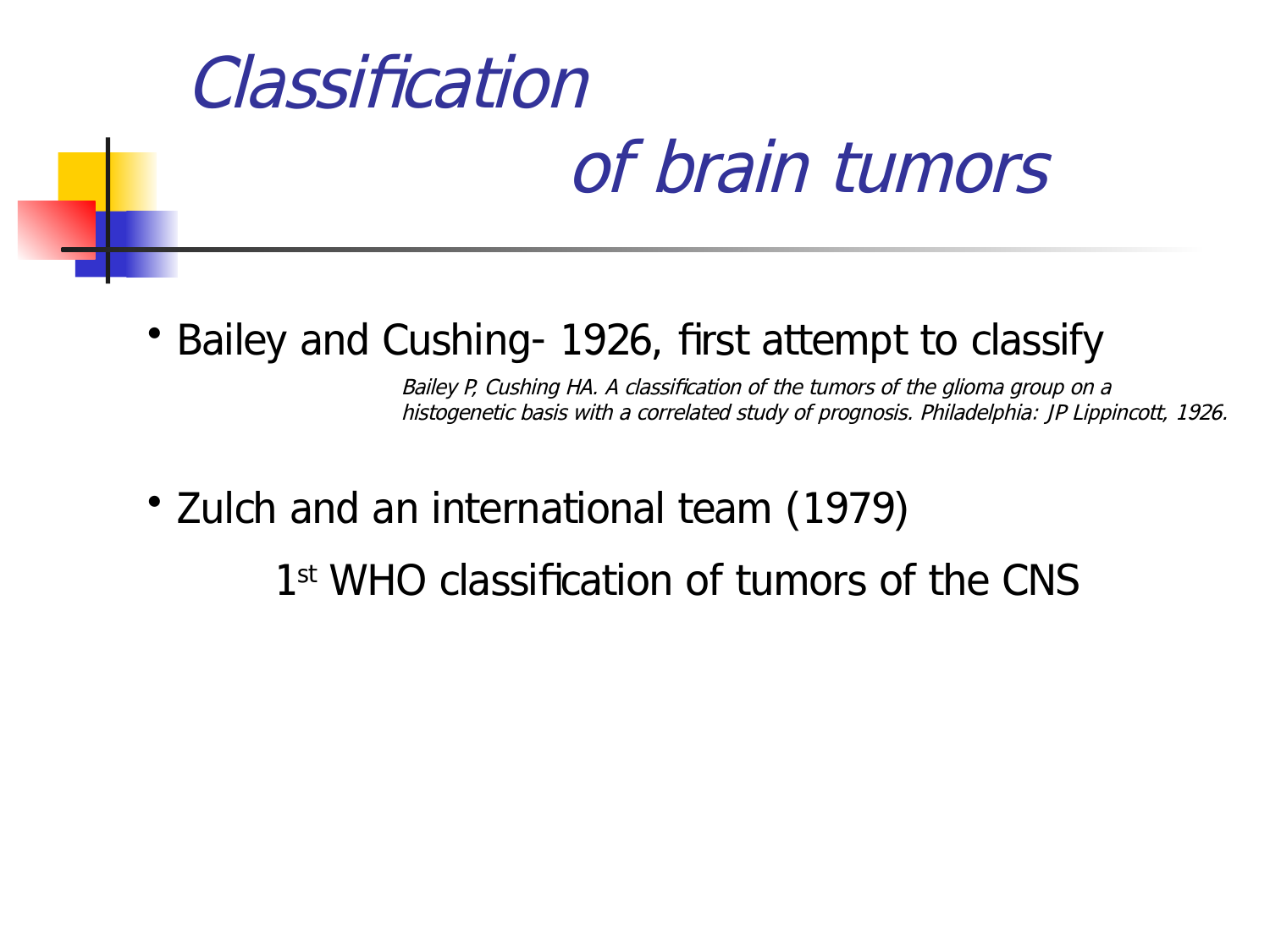

# Classification of brain tumors
Bailey and Cushing- 1926, first attempt to classify
		Bailey P, Cushing HA. A classification of the tumors of the glioma group on a 			histogenetic basis with a correlated study of prognosis. Philadelphia: JP Lippincott, 1926.

Zulch and an international team (1979)
	1st WHO classification of tumors of the CNS